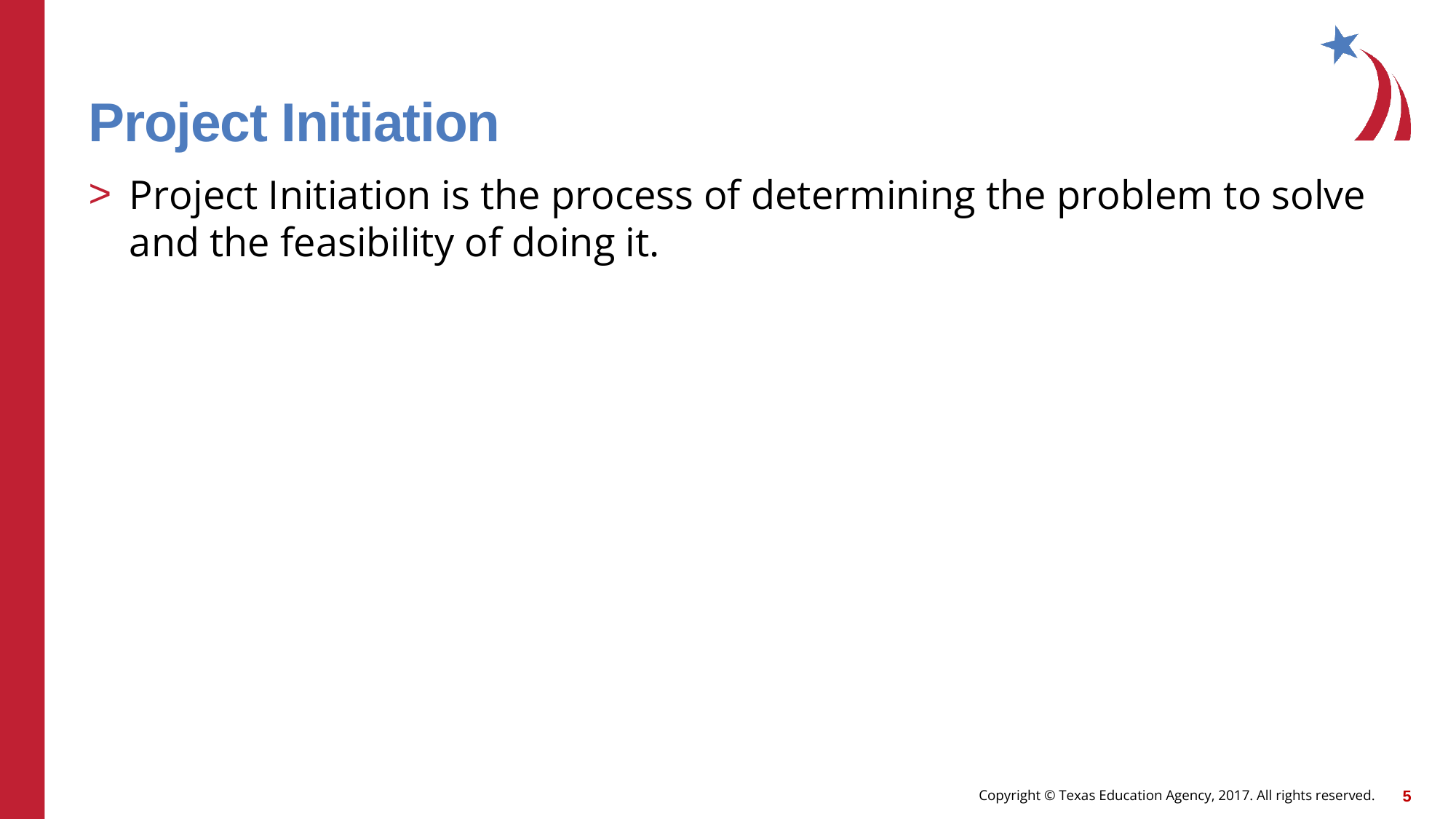

# Project Initiation
Project Initiation is the process of determining the problem to solve and the feasibility of doing it.